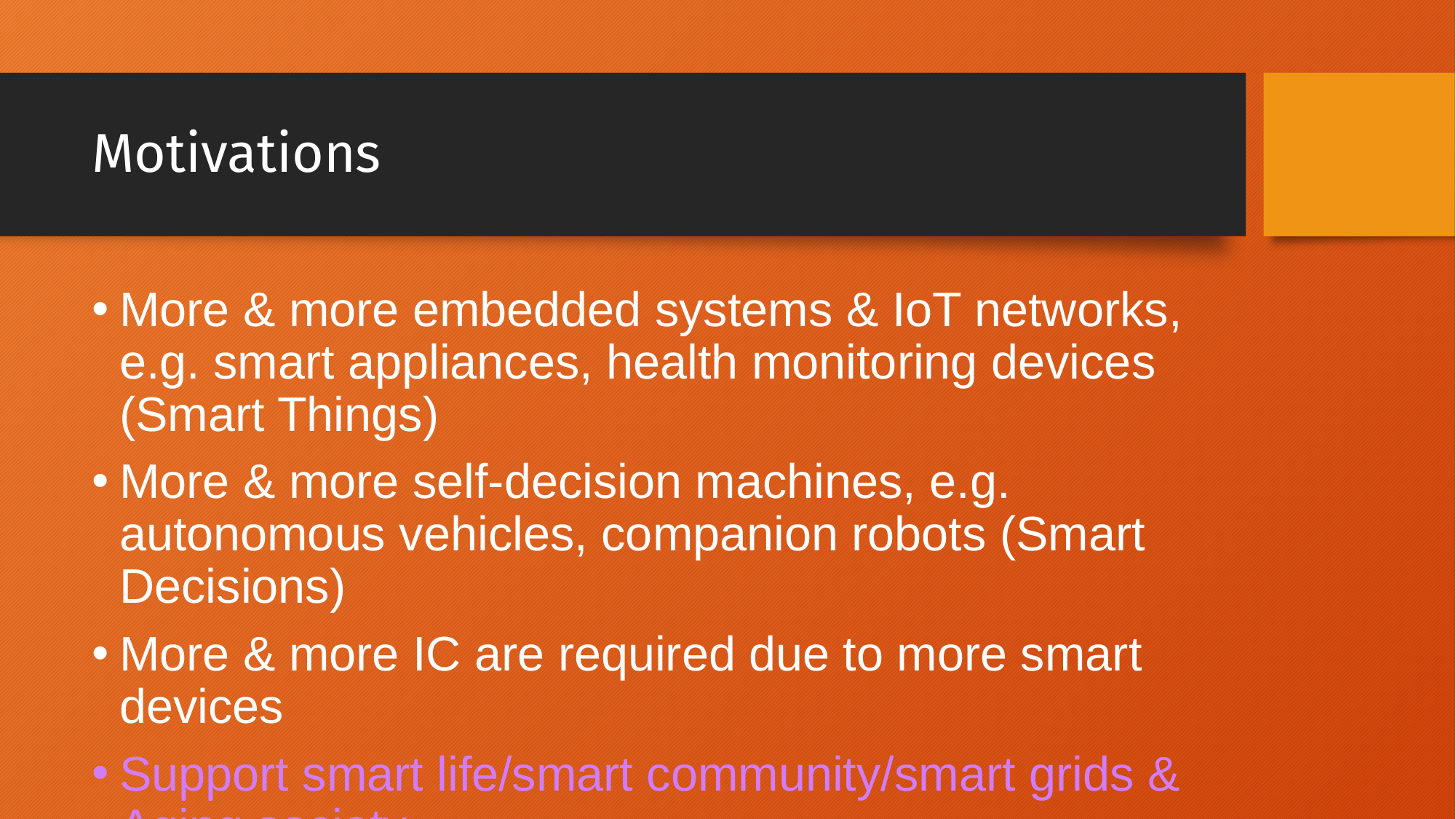

# Motivations
More & more embedded systems & IoT networks, e.g. smart appliances, health monitoring devices  (Smart Things)
More & more self-decision machines, e.g. autonomous vehicles, companion robots (Smart Decisions)
More & more IC are required due to more smart devices
Support smart life/smart community/smart grids & Aging society